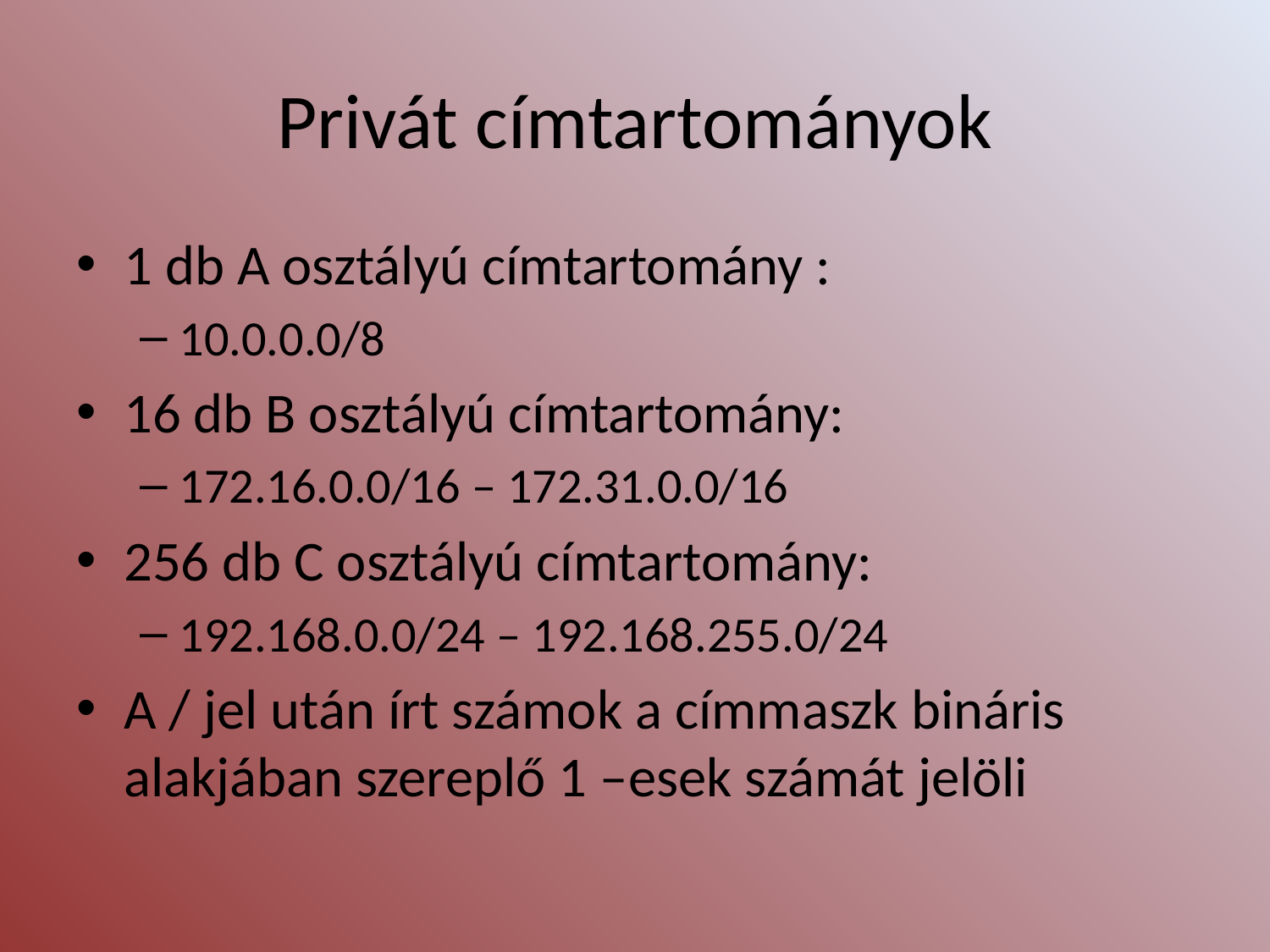

# Privát címtartományok
1 db A osztályú címtartomány :
10.0.0.0/8
16 db B osztályú címtartomány:
172.16.0.0/16 – 172.31.0.0/16
256 db C osztályú címtartomány:
192.168.0.0/24 – 192.168.255.0/24
A / jel után írt számok a címmaszk bináris alakjában szereplő 1 –esek számát jelöli